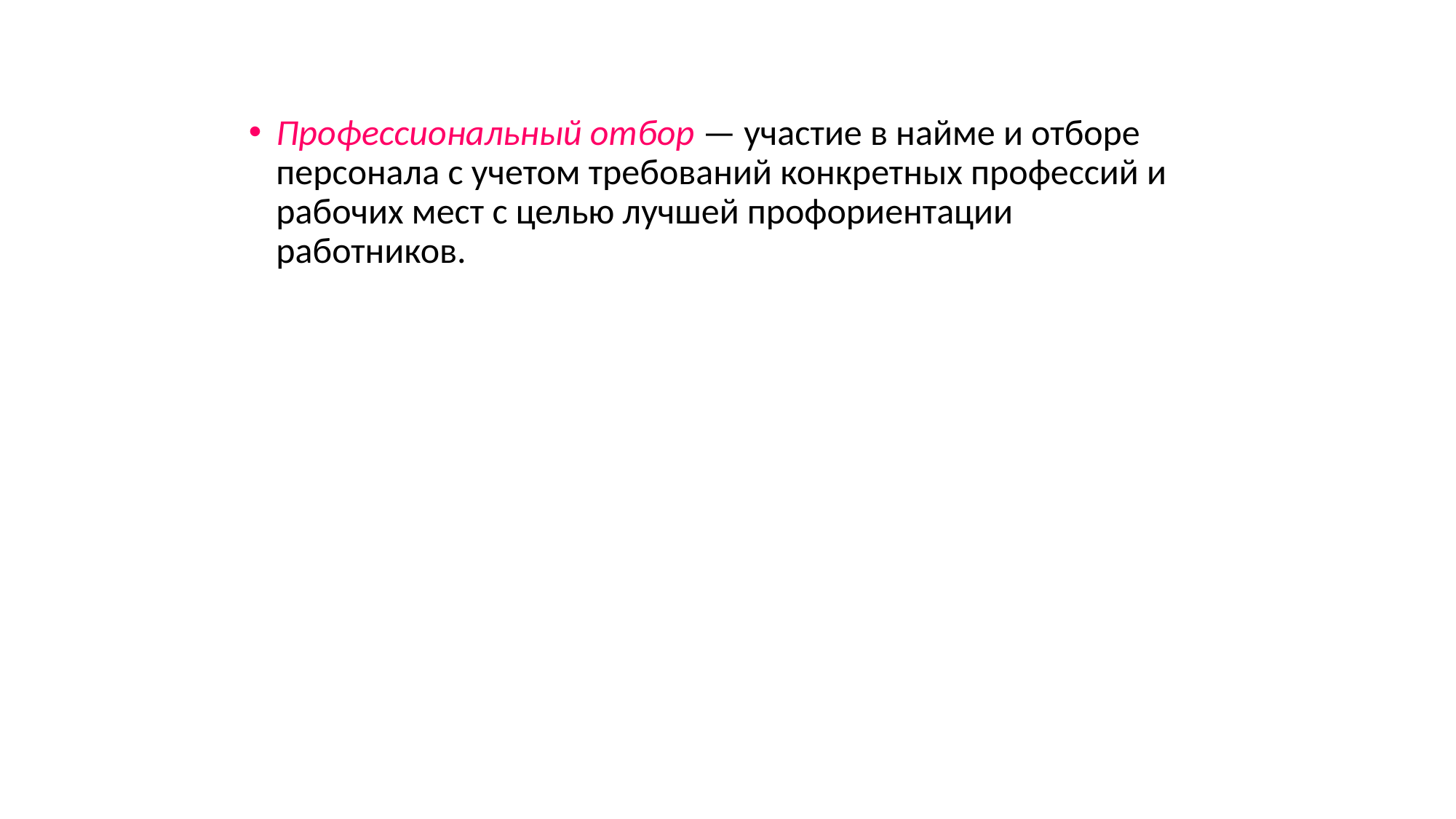

Профессиональный отбор — участие в найме и отборе персонала с учетом требований конкретных профессий и рабочих мест с целью лучшей профориентации работников.